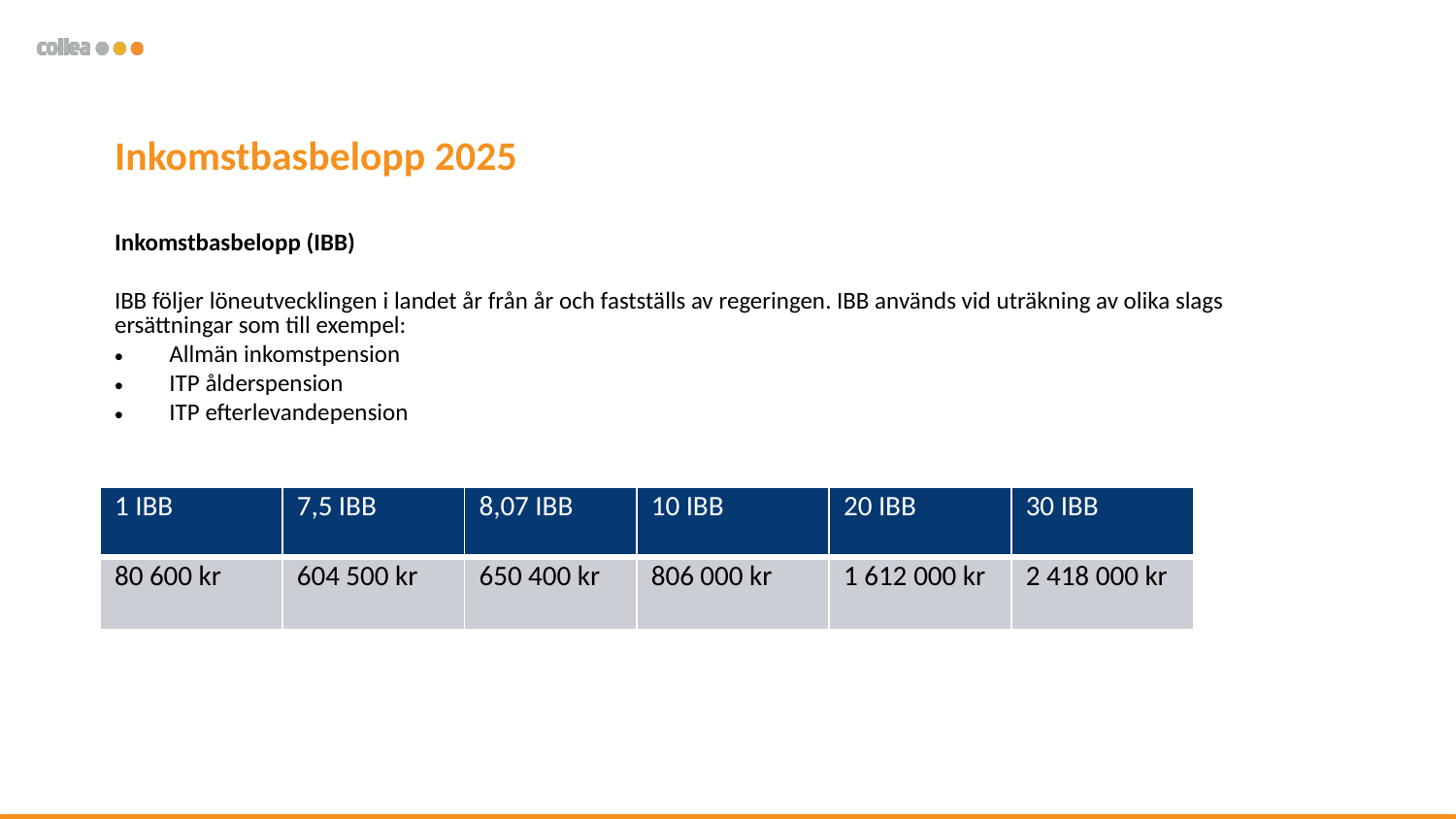

# Inkomstbasbelopp 2025
Inkomstbasbelopp (IBB)

IBB följer löneutvecklingen i landet år från år och fastställs av regeringen. IBB används vid uträkning av olika slags ersättningar som till exempel:
Allmän inkomstpension
ITP ålderspension
ITP efterlevandepension

Brytpunkt statlig skatt 2025
643 100 kr/år eller 53 600 kr/månad

| 1 IBB | 7,5 IBB | 8,07 IBB | 10 IBB | 20 IBB | 30 IBB |
| --- | --- | --- | --- | --- | --- |
| 80 600 kr | 604 500 kr | 650 400 kr | 806 000 kr | 1 612 000 kr | 2 418 000 kr |